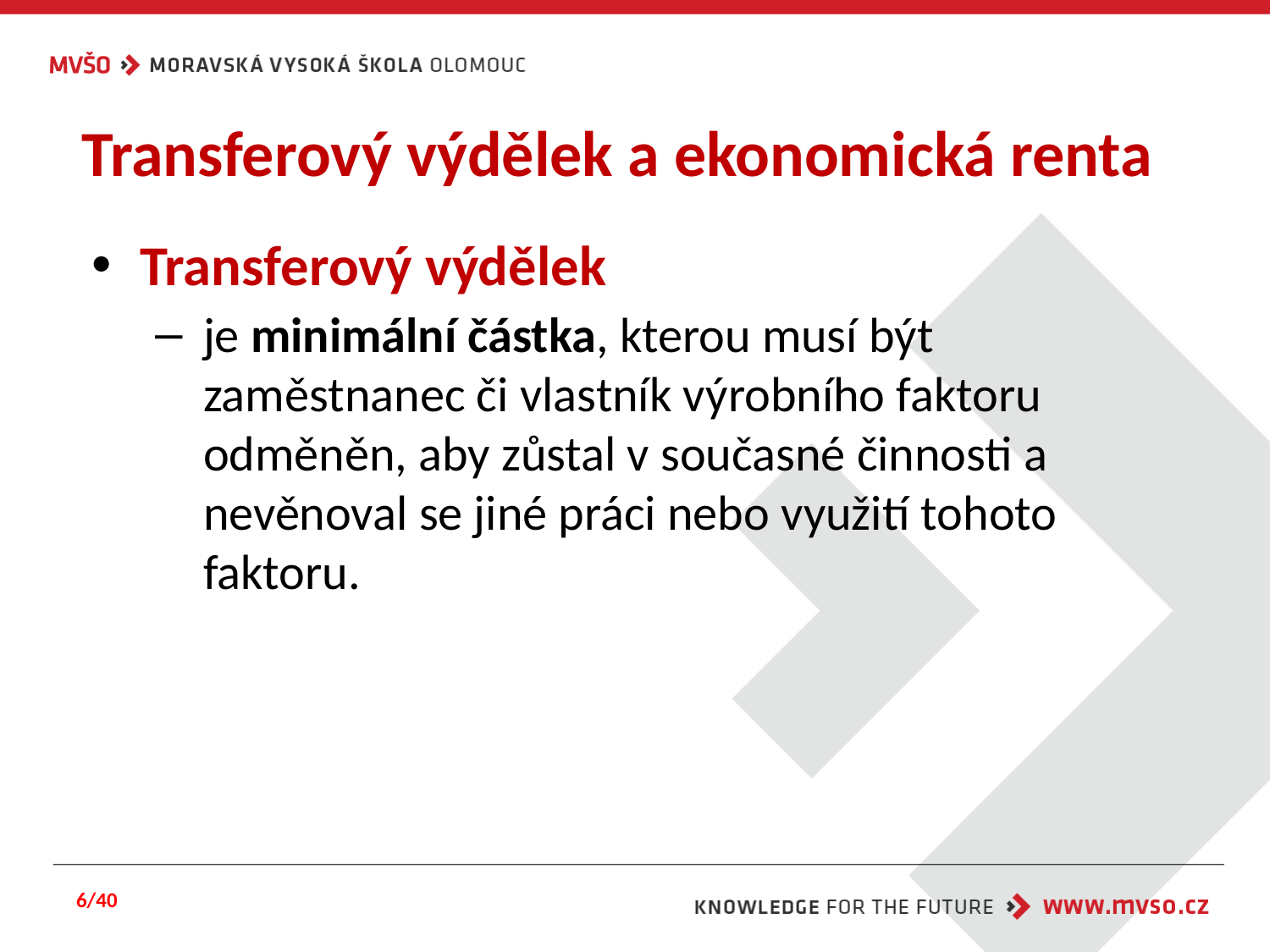

# Transferový výdělek a ekonomická renta
Transferový výdělek
je minimální částka, kterou musí být zaměstnanec či vlastník výrobního faktoru odměněn, aby zůstal v současné činnosti a nevěnoval se jiné práci nebo využití tohoto faktoru.

6/40